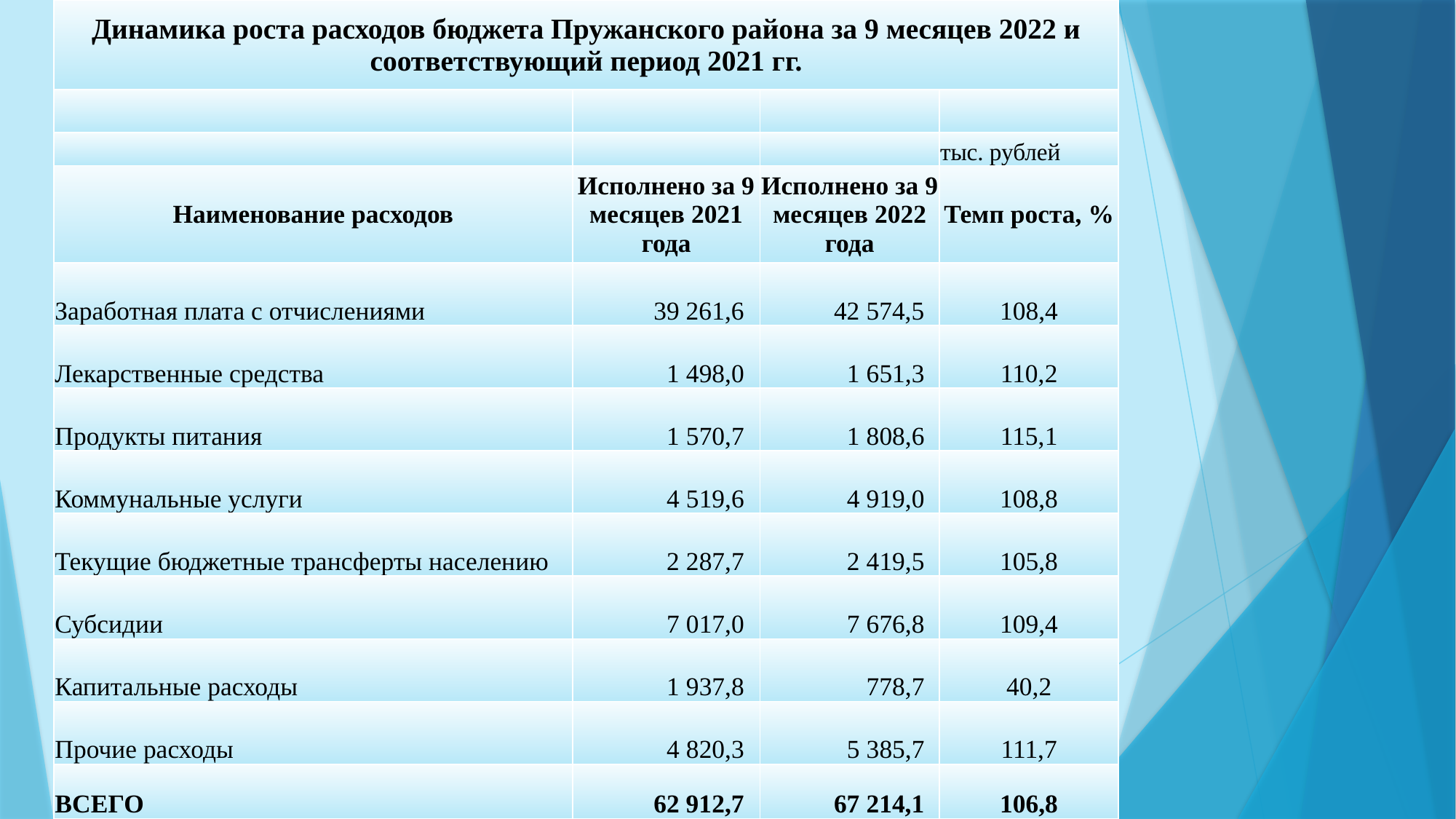

| Динамика роста расходов бюджета Пружанского района за 9 месяцев 2022 и соответствующий период 2021 гг. |  |  |  |
| --- | --- | --- | --- |
|  |  |  |  |
|  |  |  | тыс. рублей |
| Наименование расходов | Исполнено за 9 месяцев 2021 года | Исполнено за 9 месяцев 2022 года | Темп роста, % |
| Заработная плата с отчислениями | 39 261,6 | 42 574,5 | 108,4 |
| Лекарственные средства | 1 498,0 | 1 651,3 | 110,2 |
| Продукты питания | 1 570,7 | 1 808,6 | 115,1 |
| Коммунальные услуги | 4 519,6 | 4 919,0 | 108,8 |
| Текущие бюджетные трансферты населению | 2 287,7 | 2 419,5 | 105,8 |
| Субсидии | 7 017,0 | 7 676,8 | 109,4 |
| Капитальные расходы | 1 937,8 | 778,7 | 40,2 |
| Прочие расходы | 4 820,3 | 5 385,7 | 111,7 |
| ВСЕГО | 62 912,7 | 67 214,1 | 106,8 |